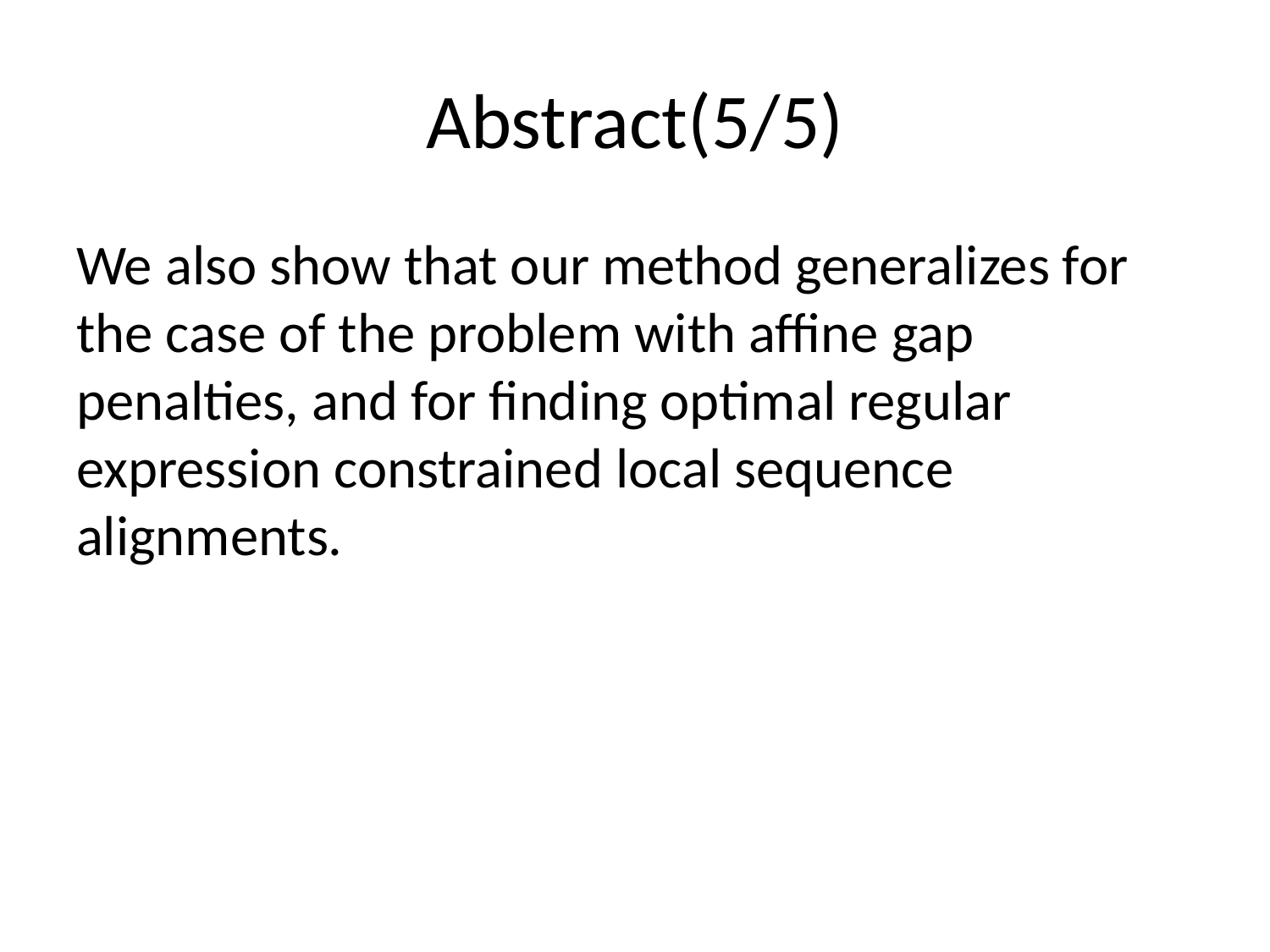

# Abstract(5/5)
We also show that our method generalizes for the case of the problem with affine gap penalties, and for finding optimal regular expression constrained local sequence alignments.